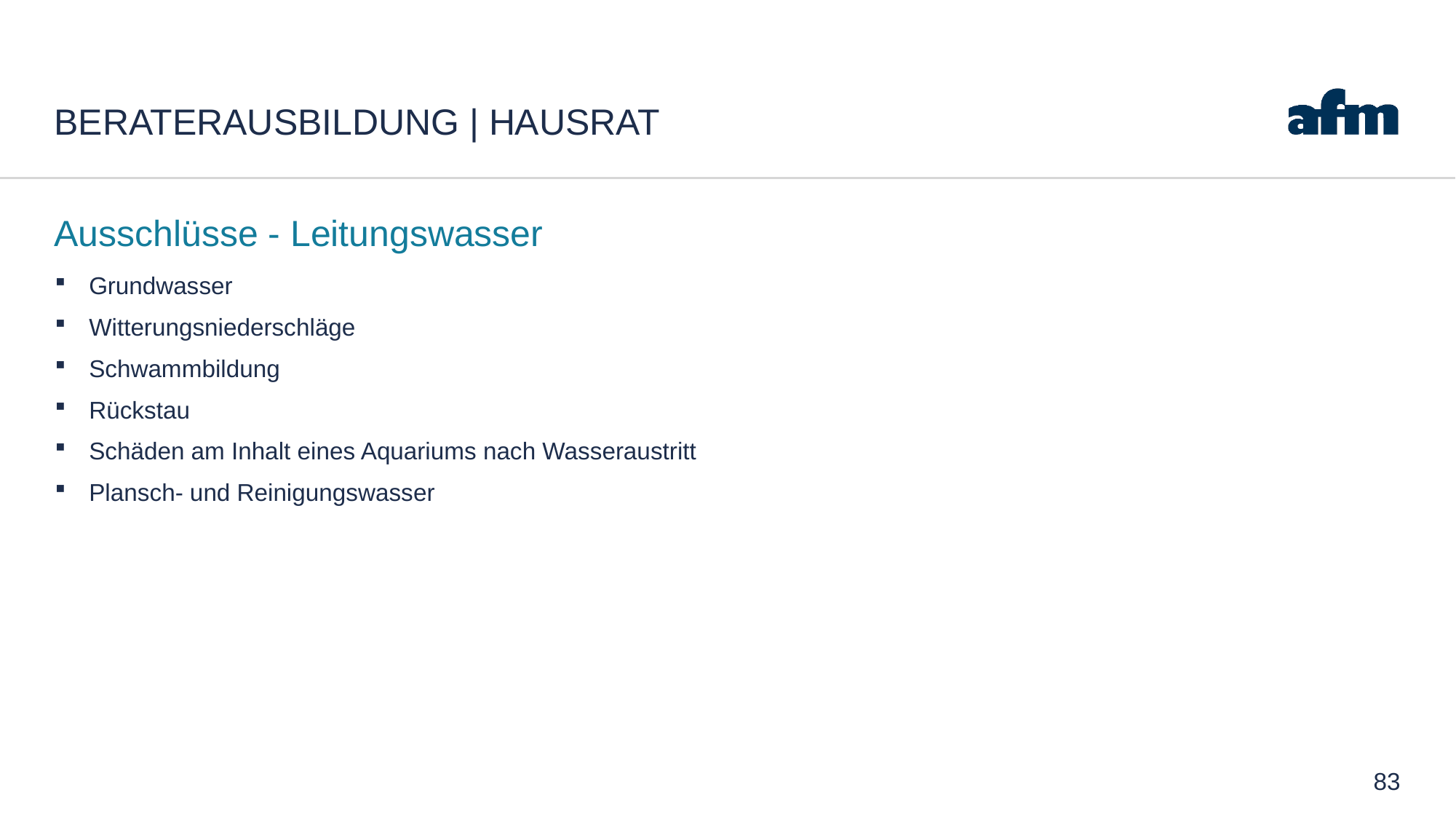

# Beraterausbildung | Hausrat
Ausschlüsse - Leitungswasser
Grundwasser
Witterungsniederschläge
Schwammbildung
Rückstau
Schäden am Inhalt eines Aquariums nach Wasseraustritt
Plansch- und Reinigungswasser
83